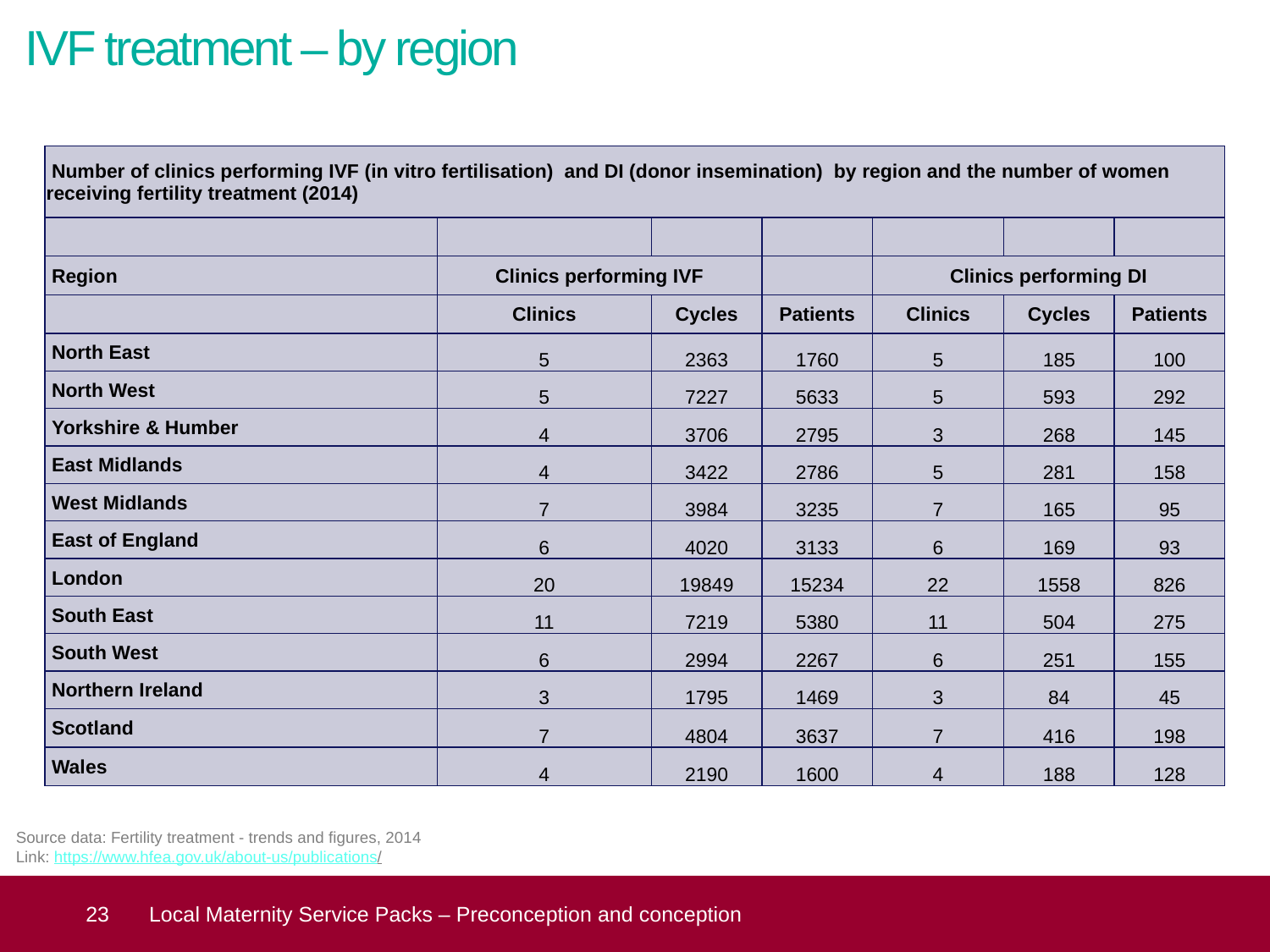

# IVF treatment – by region
| Number of clinics performing IVF (in vitro fertilisation) and DI (donor insemination) by region and the number of women receiving fertility treatment (2014) |  |  |  |  |  |  |
| --- | --- | --- | --- | --- | --- | --- |
|  |  |  |  |  |  |  |
| Region | Clinics performing IVF |  |  | Clinics performing DI |  |  |
|  | Clinics | Cycles | Patients | Clinics | Cycles | Patients |
| North East | 5 | 2363 | 1760 | 5 | 185 | 100 |
| North West | 5 | 7227 | 5633 | 5 | 593 | 292 |
| Yorkshire & Humber | 4 | 3706 | 2795 | 3 | 268 | 145 |
| East Midlands | 4 | 3422 | 2786 | 5 | 281 | 158 |
| West Midlands | 7 | 3984 | 3235 | 7 | 165 | 95 |
| East of England | 6 | 4020 | 3133 | 6 | 169 | 93 |
| London | 20 | 19849 | 15234 | 22 | 1558 | 826 |
| South East | 11 | 7219 | 5380 | 11 | 504 | 275 |
| South West | 6 | 2994 | 2267 | 6 | 251 | 155 |
| Northern Ireland | 3 | 1795 | 1469 | 3 | 84 | 45 |
| Scotland | 7 | 4804 | 3637 | 7 | 416 | 198 |
| Wales | 4 | 2190 | 1600 | 4 | 188 | 128 |
Source data: Fertility treatment - trends and figures, 2014
Link: https://www.hfea.gov.uk/about-us/publications/
  23
Local Maternity Service Packs – Preconception and conception